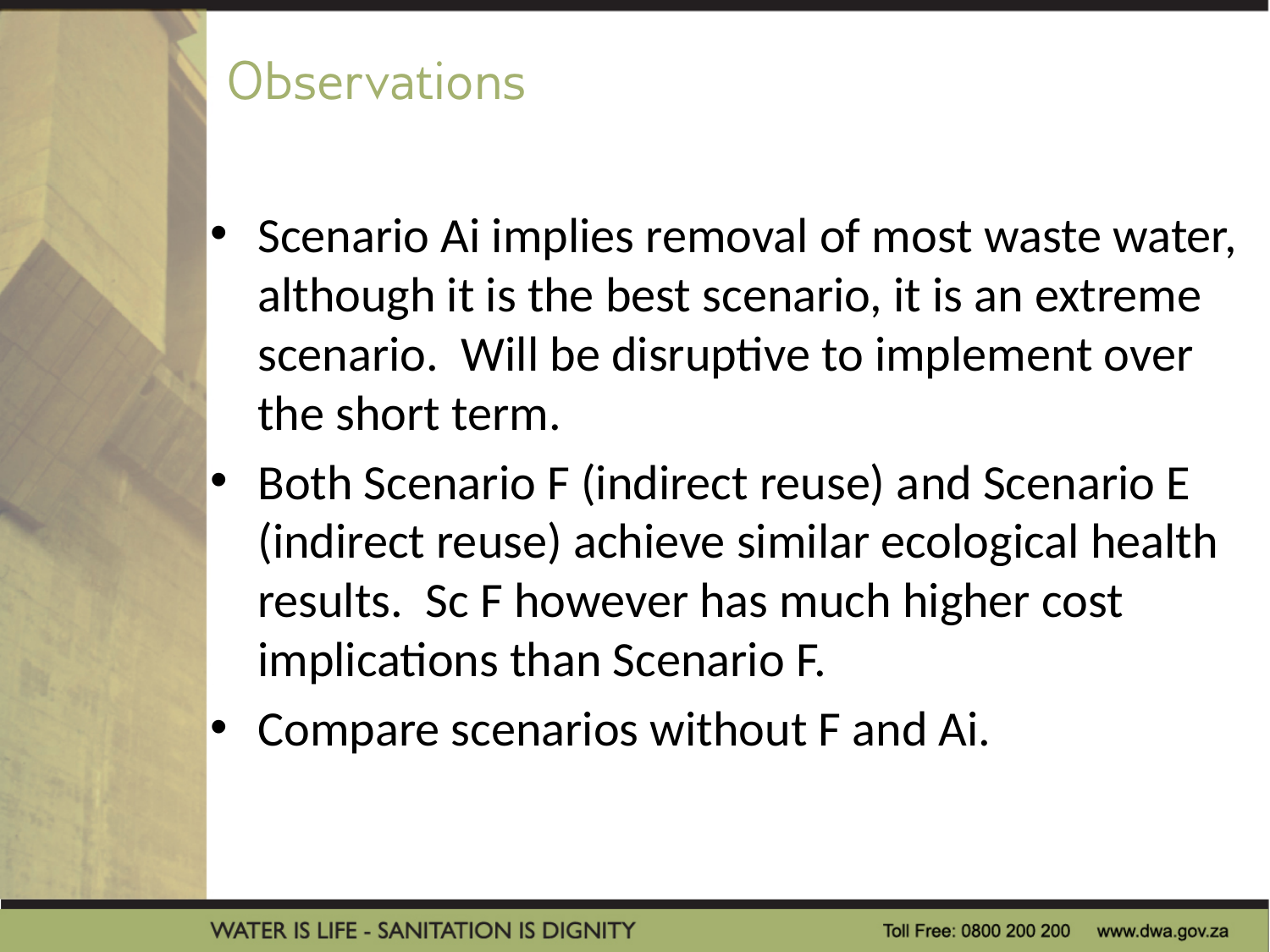

# Observations
Scenario Ai implies removal of most waste water, although it is the best scenario, it is an extreme scenario.  Will be disruptive to implement over the short term.
Both Scenario F (indirect reuse) and Scenario E (indirect reuse) achieve similar ecological health results.  Sc F however has much higher cost implications than Scenario F.
Compare scenarios without F and Ai.